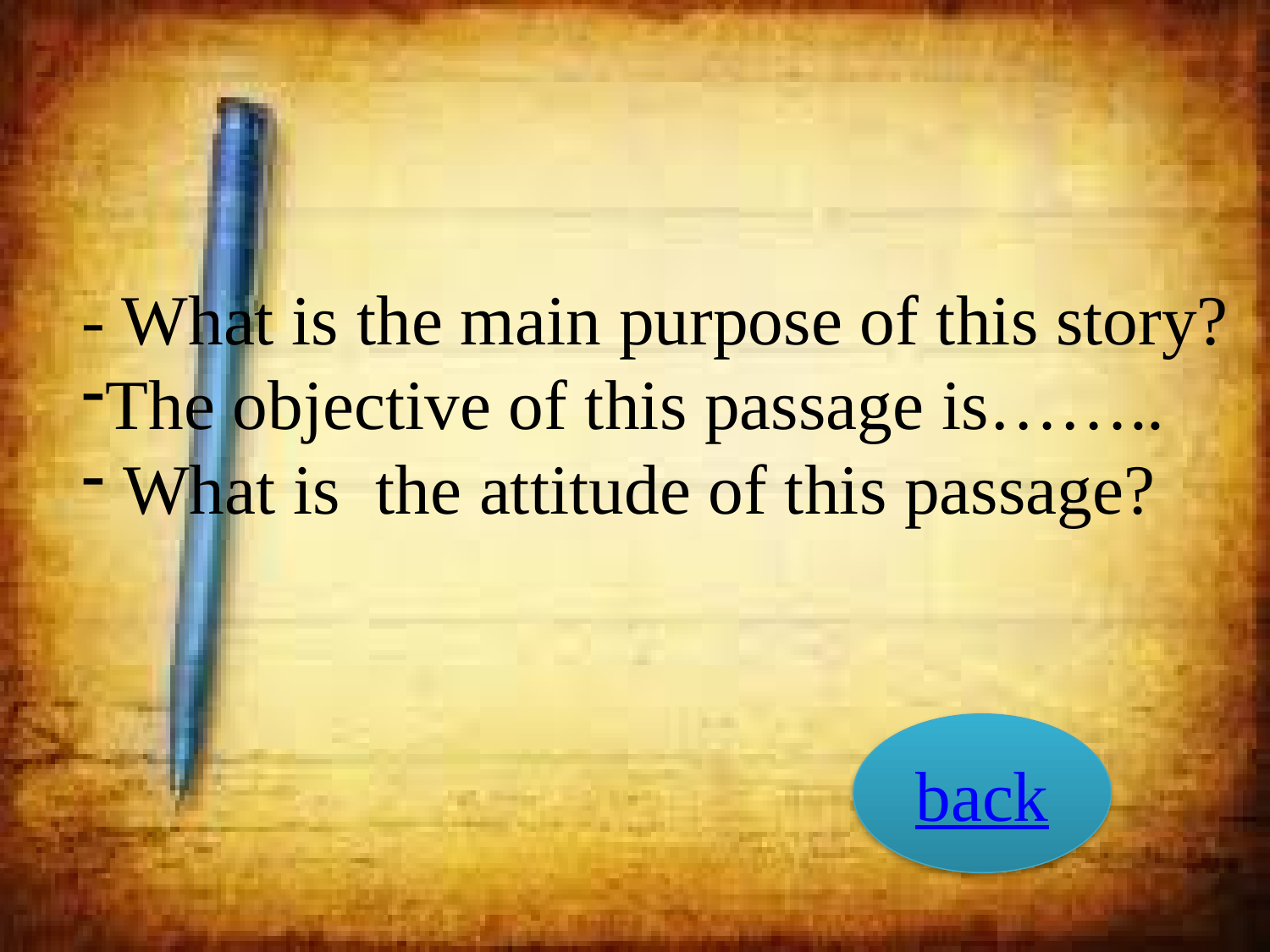

- What is the main purpose of this story?
The objective of this passage is……..
 What is  the attitude of this passage?
back